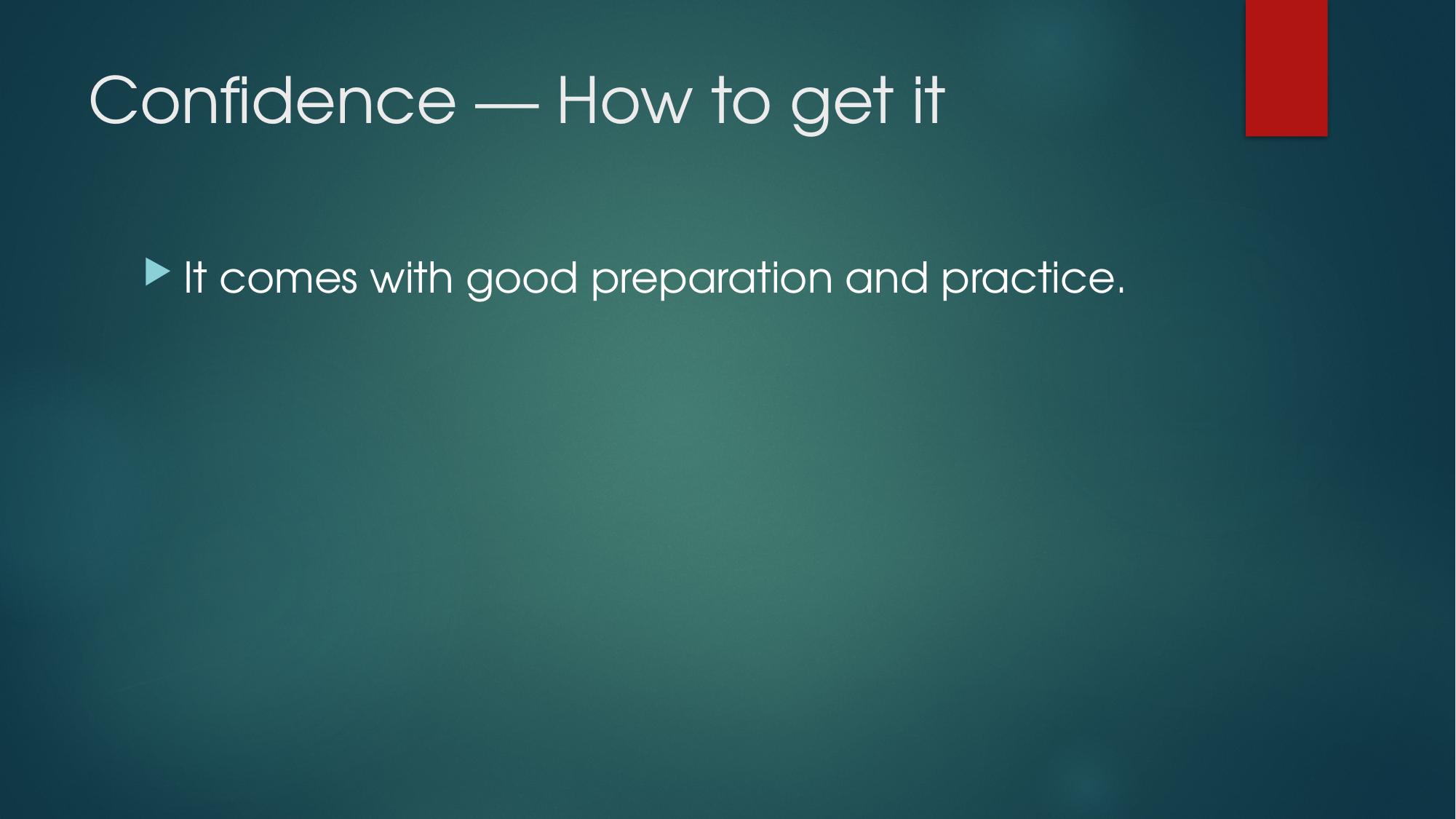

# Confidence — How to get it
It comes with good preparation and practice.